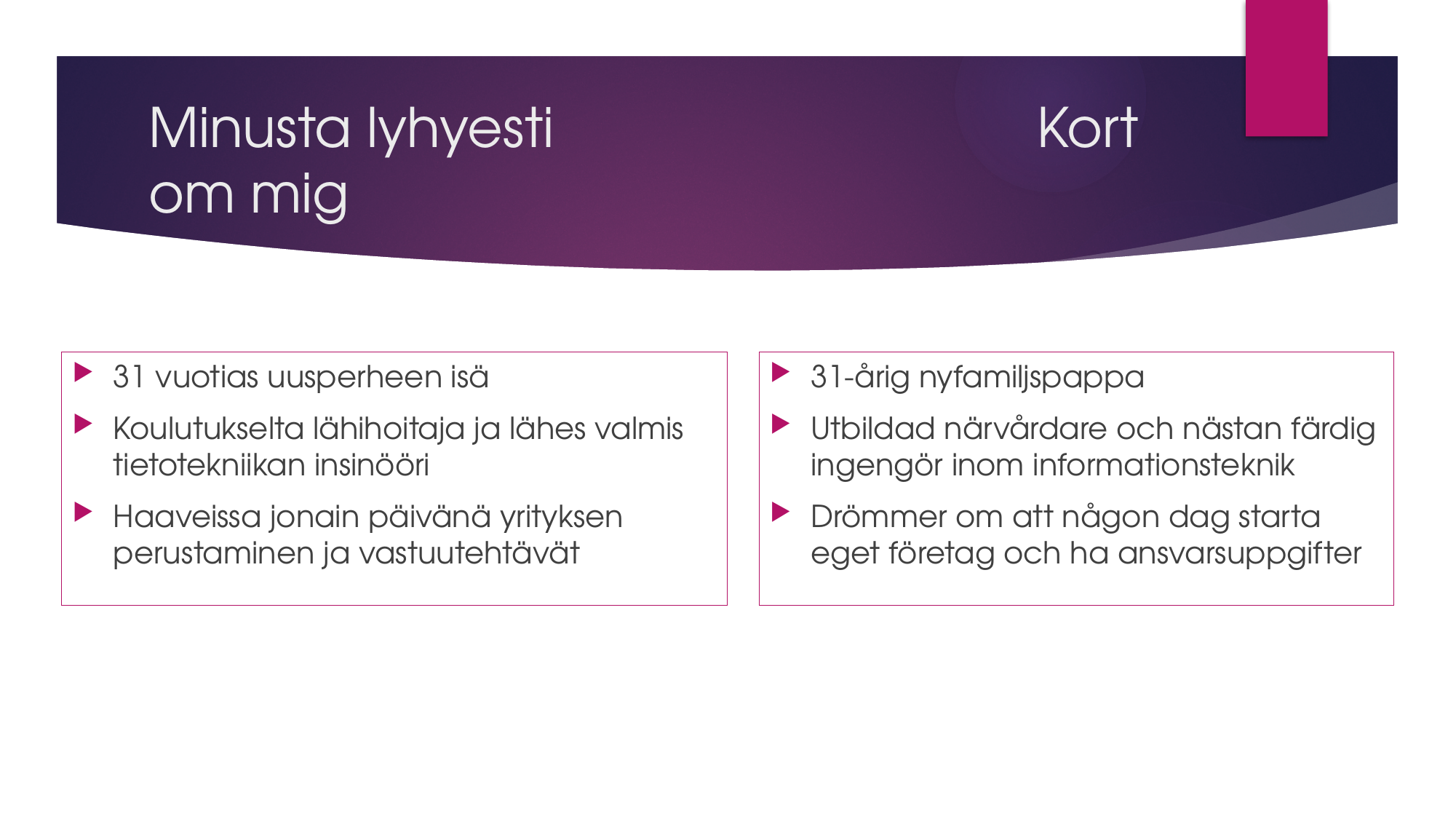

# Minusta lyhyesti					 Kort om mig
31 vuotias uusperheen isä
Koulutukselta lähihoitaja ja lähes valmis tietotekniikan insinööri
Haaveissa jonain päivänä yrityksen perustaminen ja vastuutehtävät
31-årig nyfamiljspappa
Utbildad närvårdare och nästan färdig ingengör inom informationsteknik
Drömmer om att någon dag starta eget företag och ha ansvarsuppgifter